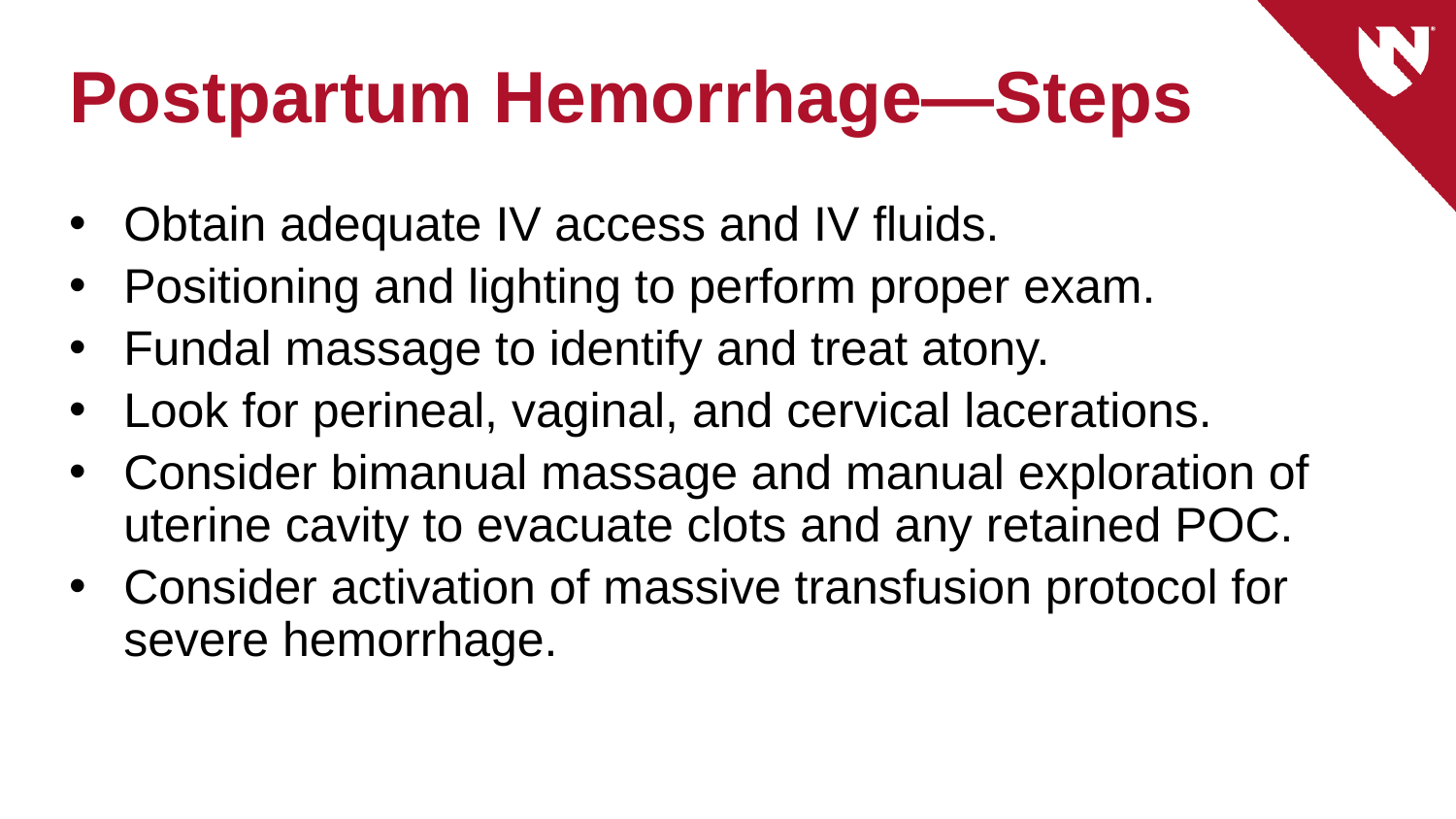

# Postpartum Hemorrhage—Steps
Obtain adequate IV access and IV fluids.
Positioning and lighting to perform proper exam.
Fundal massage to identify and treat atony.
Look for perineal, vaginal, and cervical lacerations.
Consider bimanual massage and manual exploration of uterine cavity to evacuate clots and any retained POC.
Consider activation of massive transfusion protocol for severe hemorrhage.